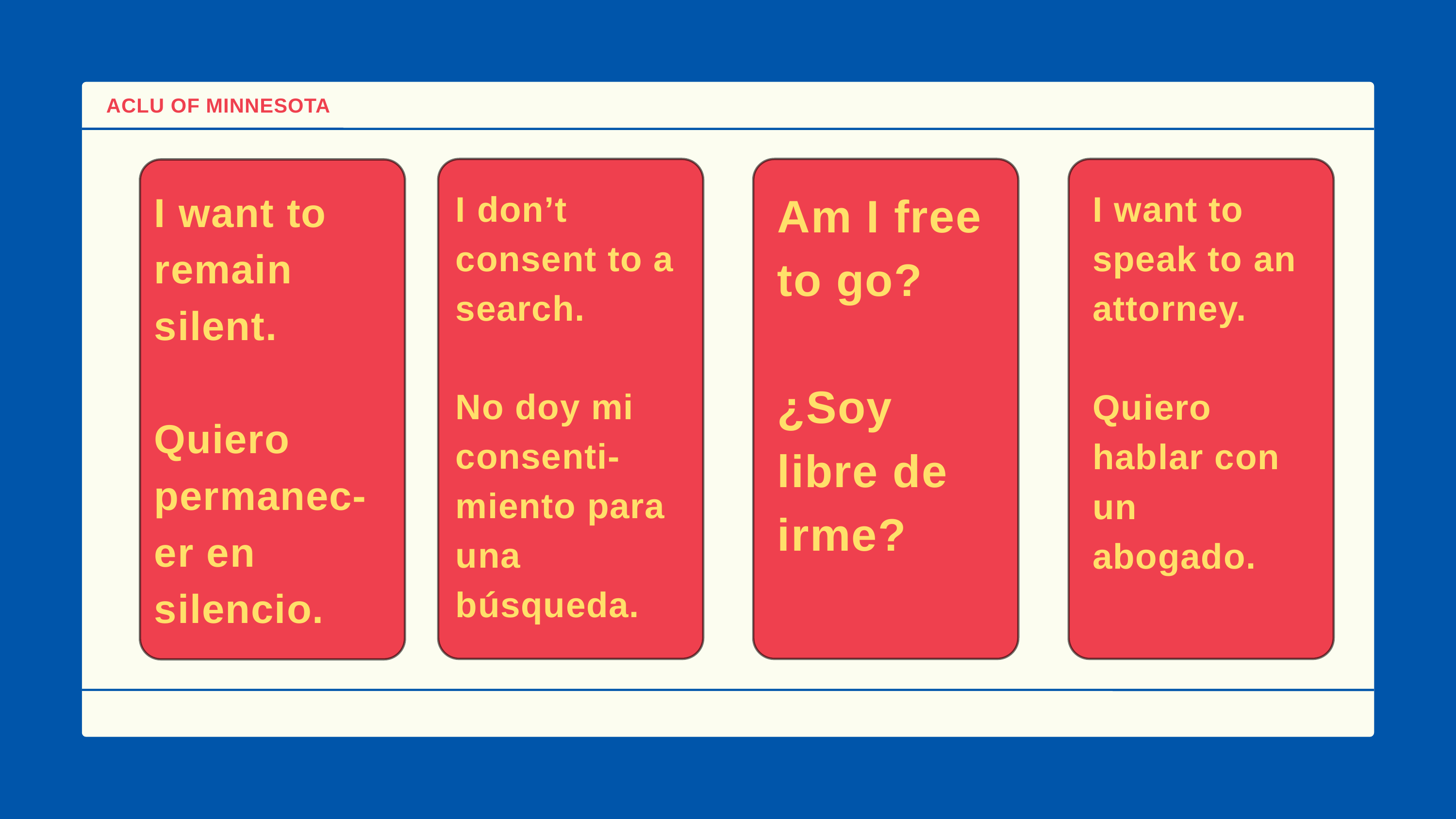

ACLU OF MINNESOTA

Am I free to go?

¿Soy libre de irme?
I want to remain silent.

Quiero permanec-er en silencio.
I don’t consent to a search.

No doy mi consenti-miento para una búsqueda.
I want to speak to an attorney.

Quiero hablar con un abogado.